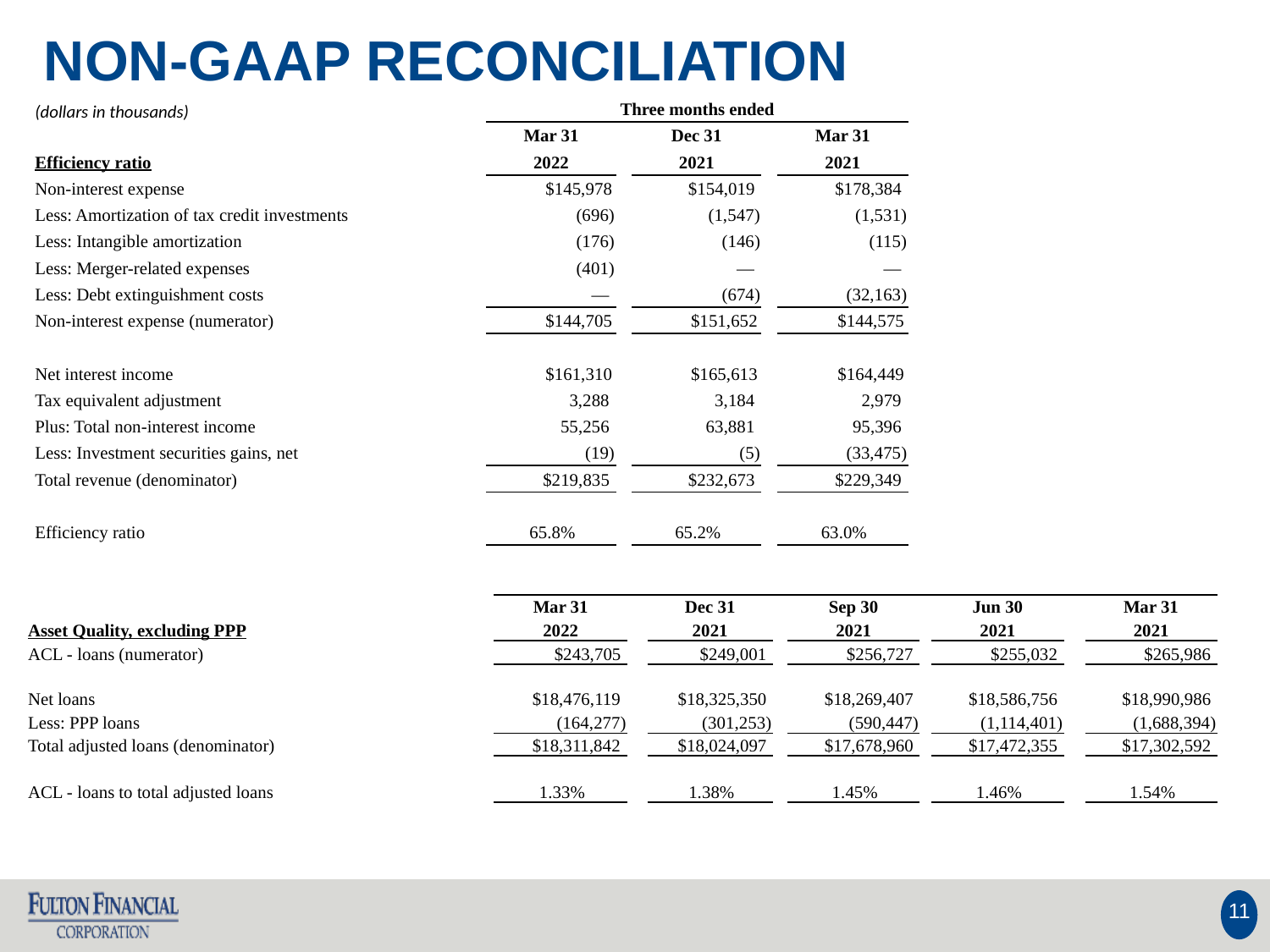

NON-GAAP RECONCILIATION
| (dollars in thousands) |  | Three months ended |  |  |  |  |
| --- | --- | --- | --- | --- | --- | --- |
|  |  | Mar 31 |  | Dec 31 |  | Mar 31 |
| Efficiency ratio |  | 2022 |  | 2021 |  | 2021 |
| Non-interest expense |  | $145,978 |  | $154,019 |  | $178,384 |
| Less: Amortization of tax credit investments |  | (696) |  | (1,547) |  | (1,531) |
| Less: Intangible amortization |  | (176) |  | (146) |  | (115) |
| Less: Merger-related expenses |  | (401) |  | — |  | — |
| Less: Debt extinguishment costs |  | — |  | (674) |  | (32,163) |
| Non-interest expense (numerator) |  | $144,705 |  | $151,652 |  | $144,575 |
|  |  |  |  |  |  |  |
| Net interest income |  | $161,310 |  | $165,613 |  | $164,449 |
| Tax equivalent adjustment |  | 3,288 |  | 3,184 |  | 2,979 |
| Plus: Total non-interest income |  | 55,256 |  | 63,881 |  | 95,396 |
| Less: Investment securities gains, net |  | (19) |  | (5) |  | (33,475) |
| Total revenue (denominator) |  | $219,835 |  | $232,673 |  | $229,349 |
|  |  |  |  |  |  |  |
| Efficiency ratio |  | 65.8% |  | 65.2% |  | 63.0% |
|  |  |  |  |  |  |  |  |  |  |
| --- | --- | --- | --- | --- | --- | --- | --- | --- | --- |
|  | Mar 31 |  | Dec 31 |  | Sep 30 |  | Jun 30 |  | Mar 31 |
| Asset Quality, excluding PPP | 2022 |  | 2021 |  | 2021 |  | 2021 |  | 2021 |
| ACL - loans (numerator) | $243,705 |  | $249,001 |  | $256,727 |  | $255,032 |  | $265,986 |
|  |  |  |  |  |  |  |  |  |  |
| Net loans | $18,476,119 |  | $18,325,350 |  | $18,269,407 |  | $18,586,756 |  | $18,990,986 |
| Less: PPP loans | (164,277) |  | (301,253) |  | (590,447) |  | (1,114,401) |  | (1,688,394) |
| Total adjusted loans (denominator) | $18,311,842 |  | $18,024,097 |  | $17,678,960 |  | $17,472,355 |  | $17,302,592 |
|  |  |  |  |  |  |  |  |  |  |
| ACL - loans to total adjusted loans | 1.33% |  | 1.38% |  | 1.45% |  | 1.46% |  | 1.54% |
|  |  |  |  |  |  |  |  |  |  |
11